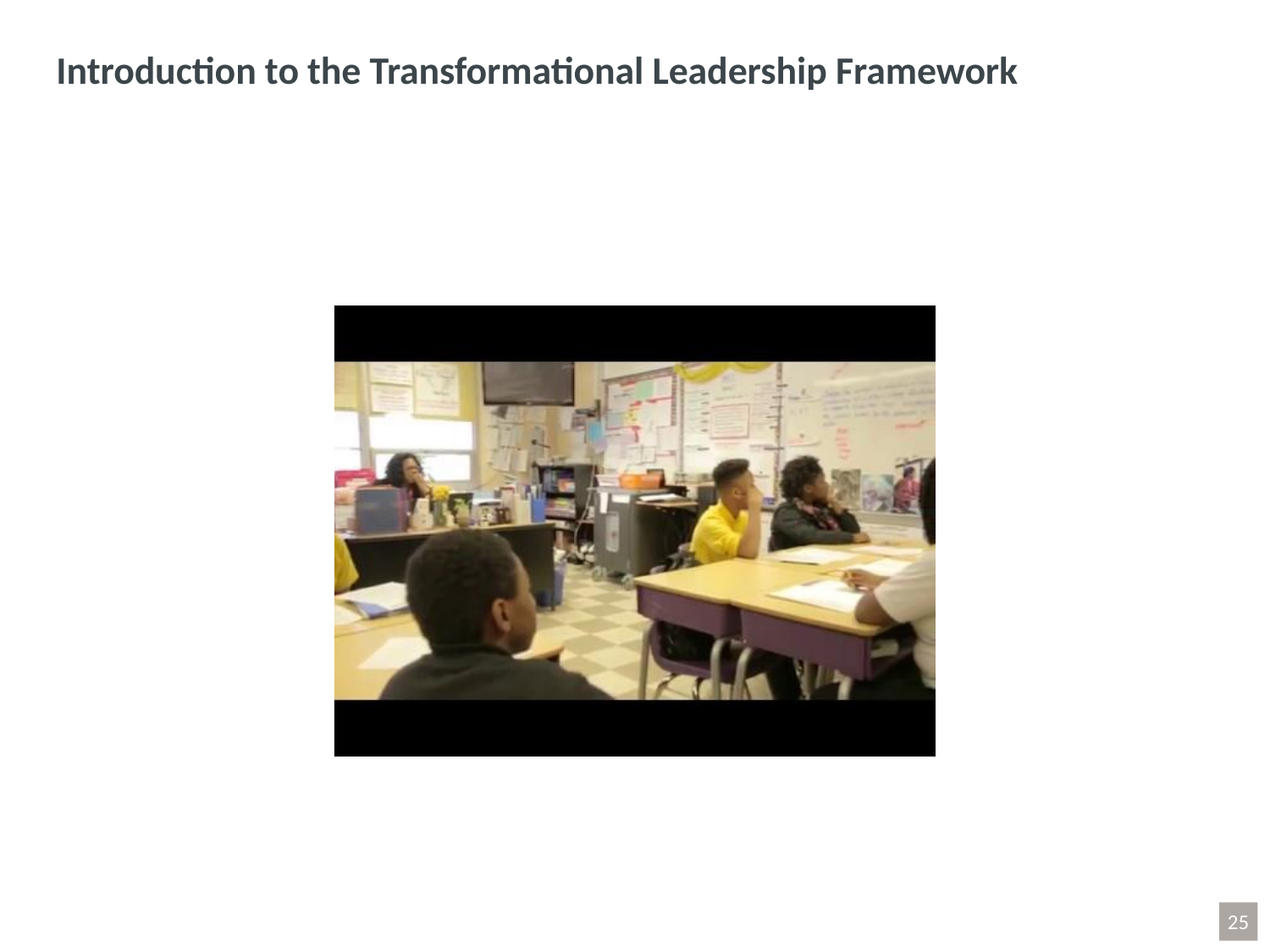

# Introduction to the Transformational Leadership Framework